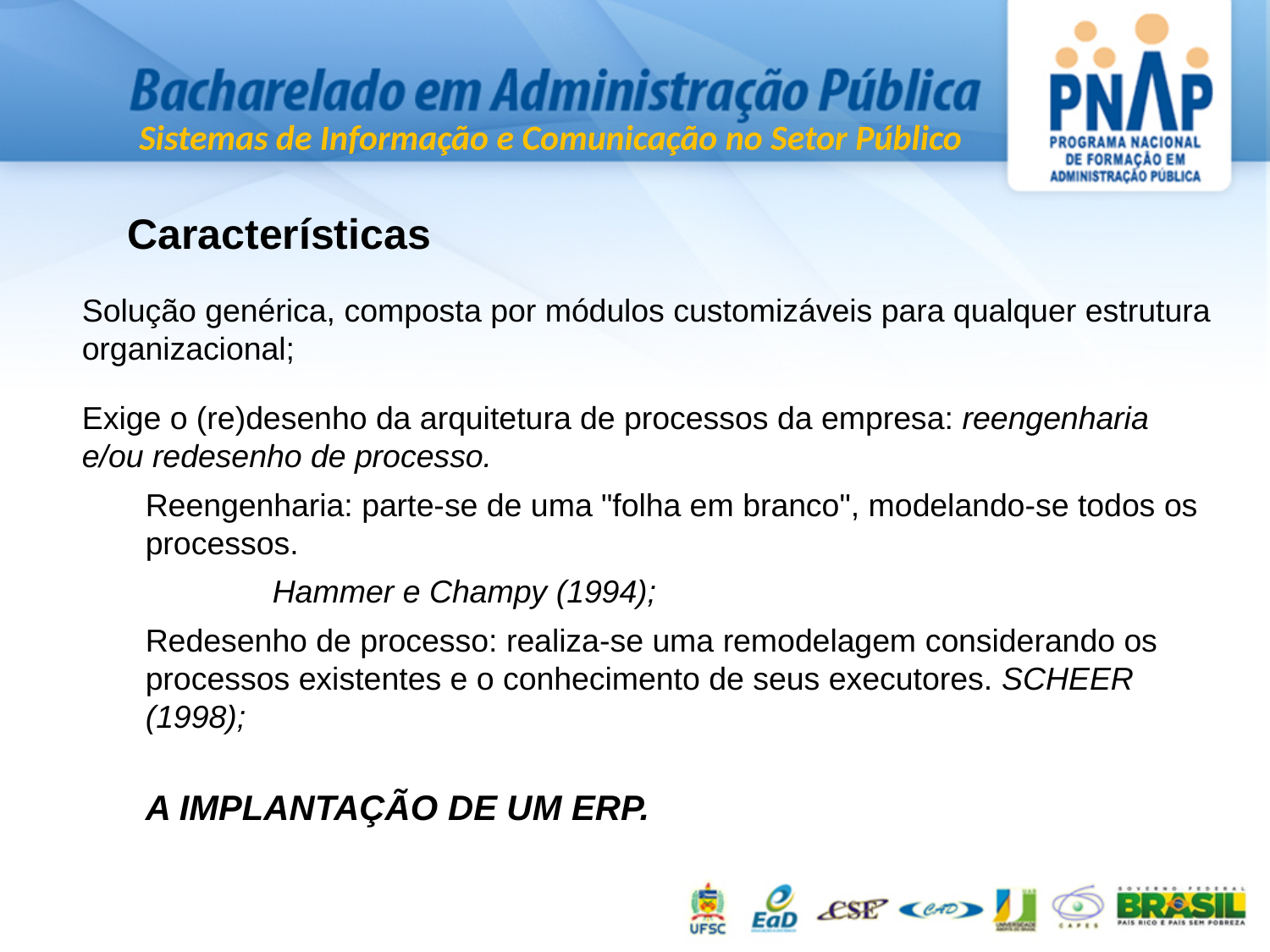

Características
Solução genérica, composta por módulos customizáveis para qualquer estrutura organizacional;
Exige o (re)desenho da arquitetura de processos da empresa: reengenharia e/ou redesenho de processo.
Reengenharia: parte-se de uma "folha em branco", modelando-se todos os processos.
	Hammer e Champy (1994);
Redesenho de processo: realiza-se uma remodelagem considerando os processos existentes e o conhecimento de seus executores. SCHEER (1998);

A IMPLANTAÇÃO DE UM ERP.